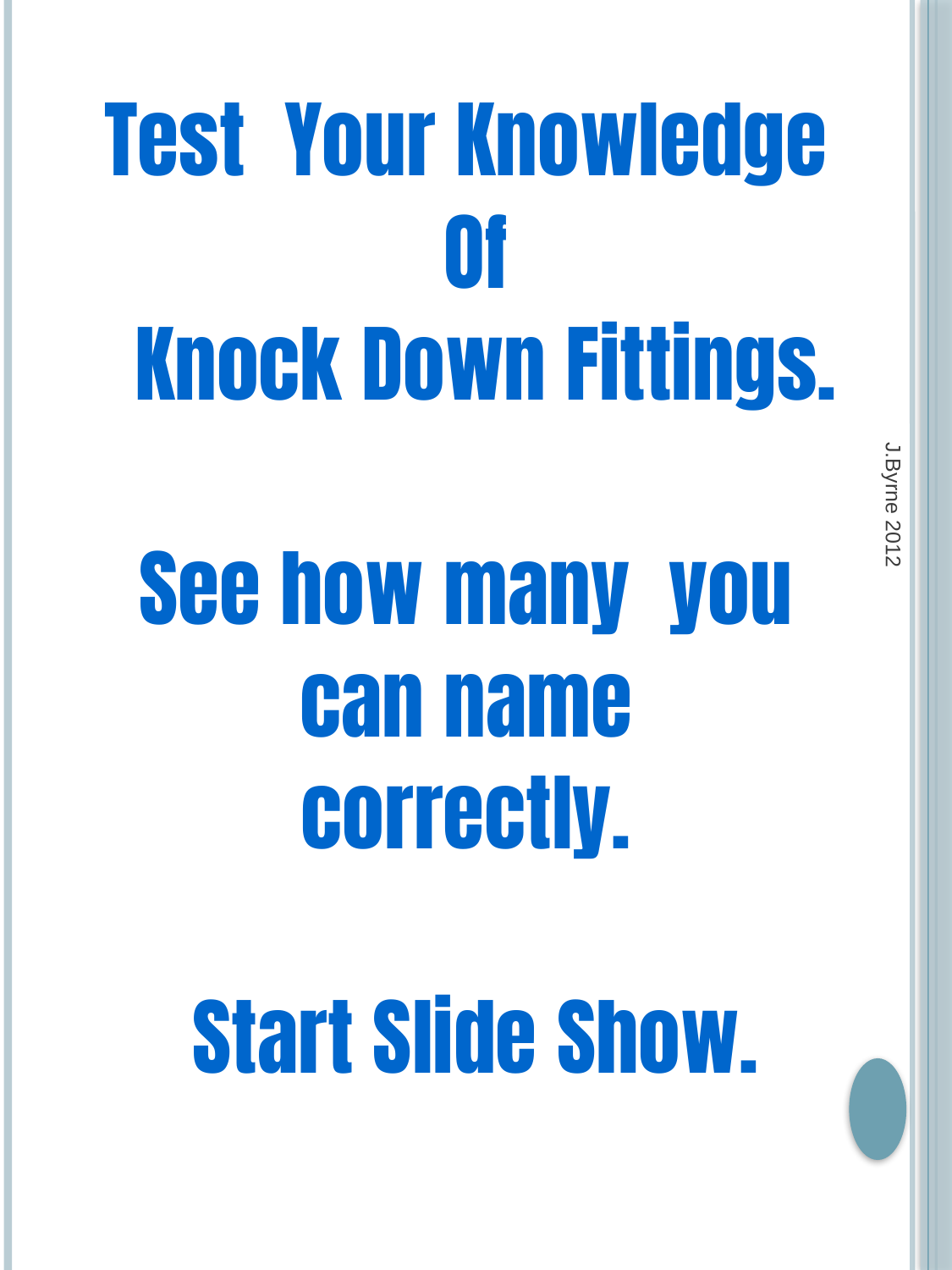

Test  Your Knowledge
Of
 Knock Down Fittings.

See how many  you
can name
correctly.

Start Slide Show.
J.Byrne 2012